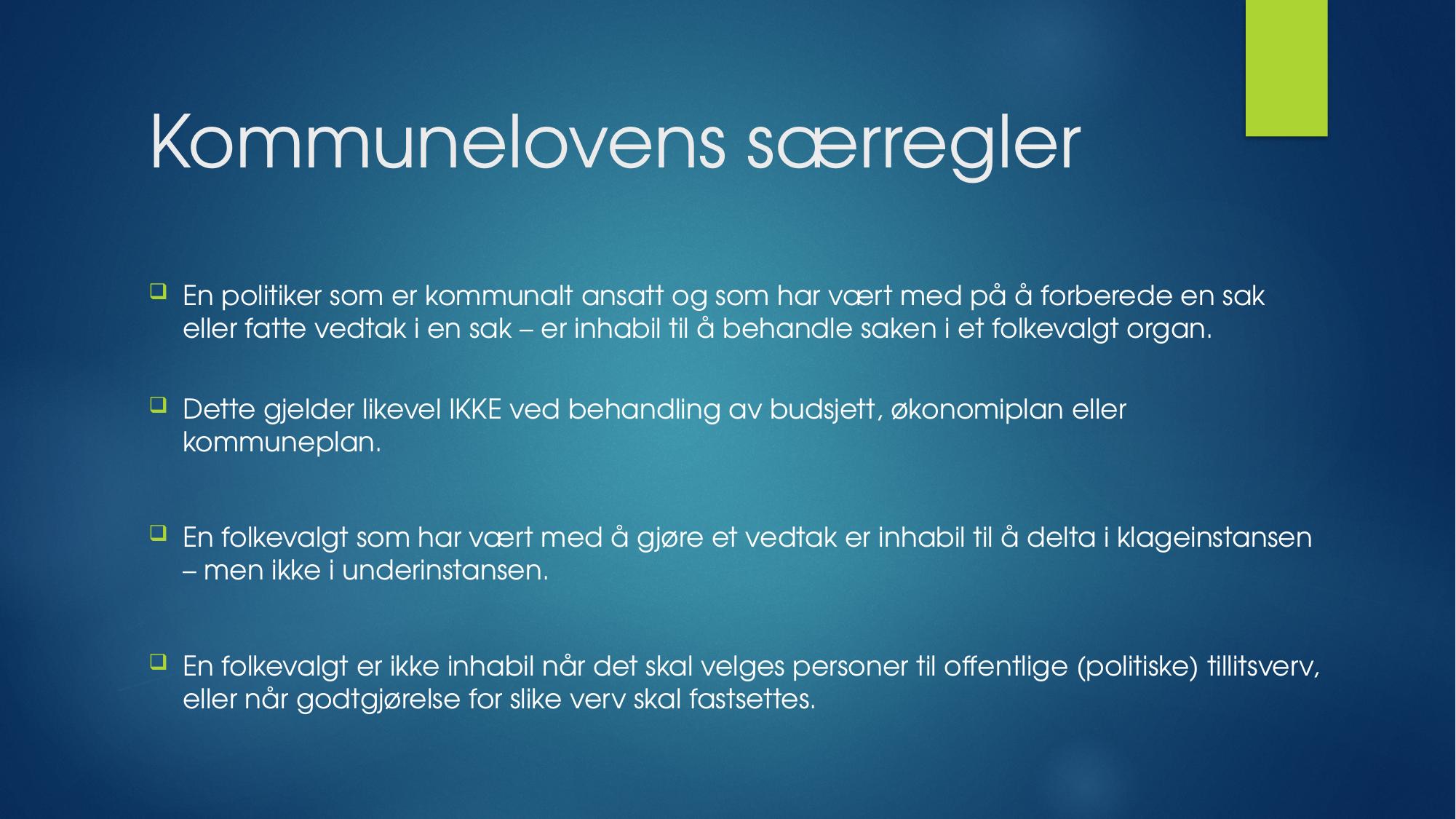

# Kommunelovens særregler
En politiker som er kommunalt ansatt og som har vært med på å forberede en sak eller fatte vedtak i en sak – er inhabil til å behandle saken i et folkevalgt organ.
Dette gjelder likevel IKKE ved behandling av budsjett, økonomiplan eller kommuneplan.

En folkevalgt som har vært med å gjøre et vedtak er inhabil til å delta i klageinstansen – men ikke i underinstansen.

En folkevalgt er ikke inhabil når det skal velges personer til offentlige (politiske) tillitsverv, eller når godtgjørelse for slike verv skal fastsettes.